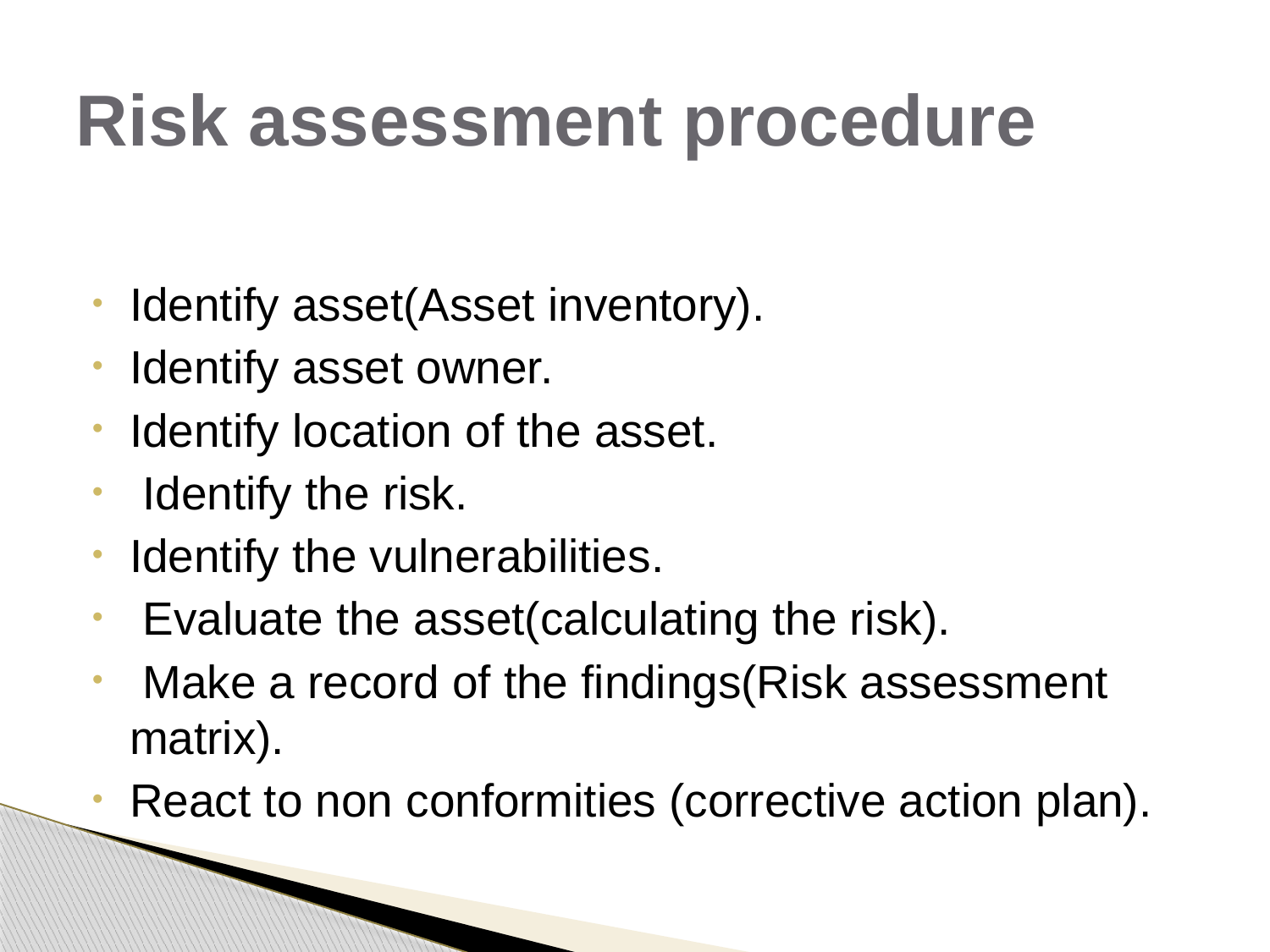

# Risk assessment procedure

Identify asset(Asset inventory).
Identify asset owner.
Identify location of the asset.
 Identify the risk.
Identify the vulnerabilities.
 Evaluate the asset(calculating the risk).
 Make a record of the findings(Risk assessment matrix).
React to non conformities (corrective action plan).